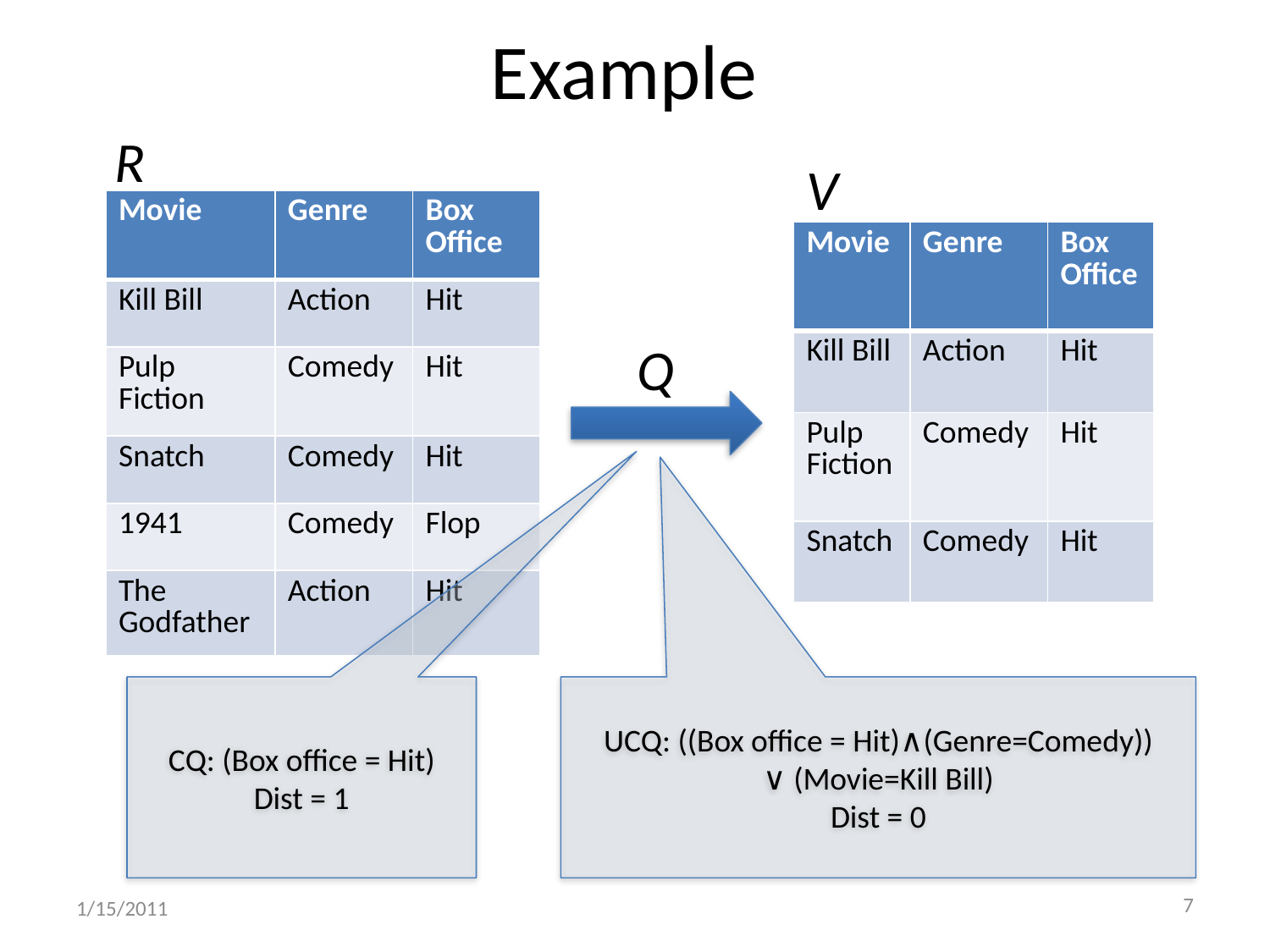

# Example
R
V
| Movie | Genre | Box Office |
| --- | --- | --- |
| Kill Bill | Action | Hit |
| Pulp Fiction | Comedy | Hit |
| Snatch | Comedy | Hit |
| 1941 | Comedy | Flop |
| The Godfather | Action | Hit |
| Movie | Genre | Box Office |
| --- | --- | --- |
| Kill Bill | Action | Hit |
| Pulp Fiction | Comedy | Hit |
| Snatch | Comedy | Hit |
Q

CQ: (Box office = Hit)
Dist = 1
UCQ: ((Box office = Hit)∧(Genre=Comedy))
∨ (Movie=Kill Bill)
Dist = 0
7
1/15/2011